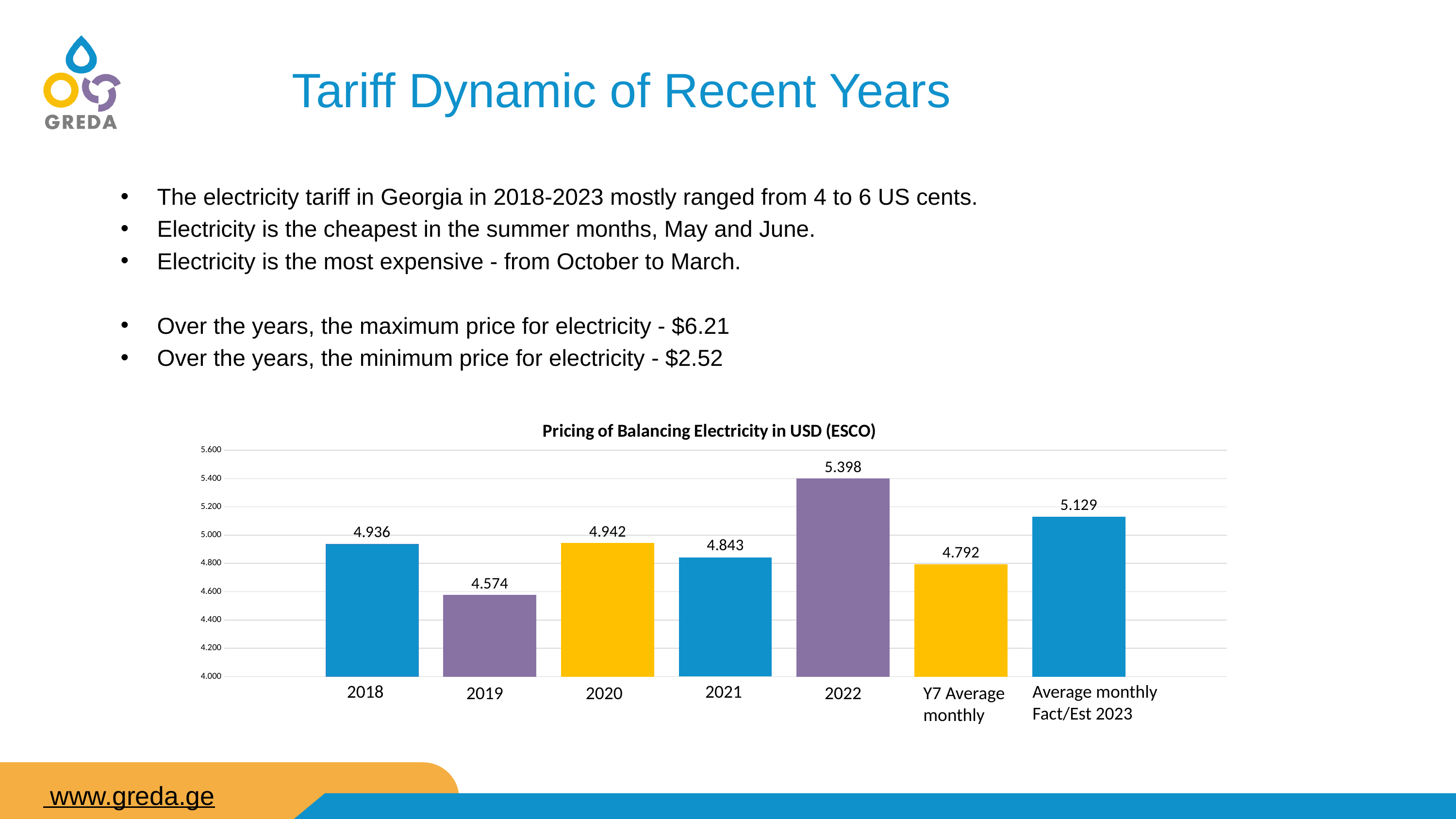

Tariff Dynamic of Recent Years
The electricity tariff in Georgia in 2018-2023 mostly ranged from 4 to 6 US cents.
Electricity is the cheapest in the summer months, May and June.
Electricity is the most expensive - from October to March.

Over the years, the maximum price for electricity - $6.21
Over the years, the minimum price for electricity - $2.52

### Chart: Pricing of Balancing Electricity in USD (ESCO)

| Category | 2018 | 2019 | 2020 | 2021 | 2022 | Y7 Average monthly | Average monthly Fact/Est 2023 |
|---|---|---|---|---|---|---|---|
| Average | 4.9361998880839275 | 4.574342320972415 | 4.9420811119040495 | 4.843239677589253 | 5.398116320133191 | 4.792490605813425 | 5.128834499793721 |
Average monthly Fact/Est 2023
2018
2021
2020
Y7 Average monthly
2019
2022

 www.greda.ge